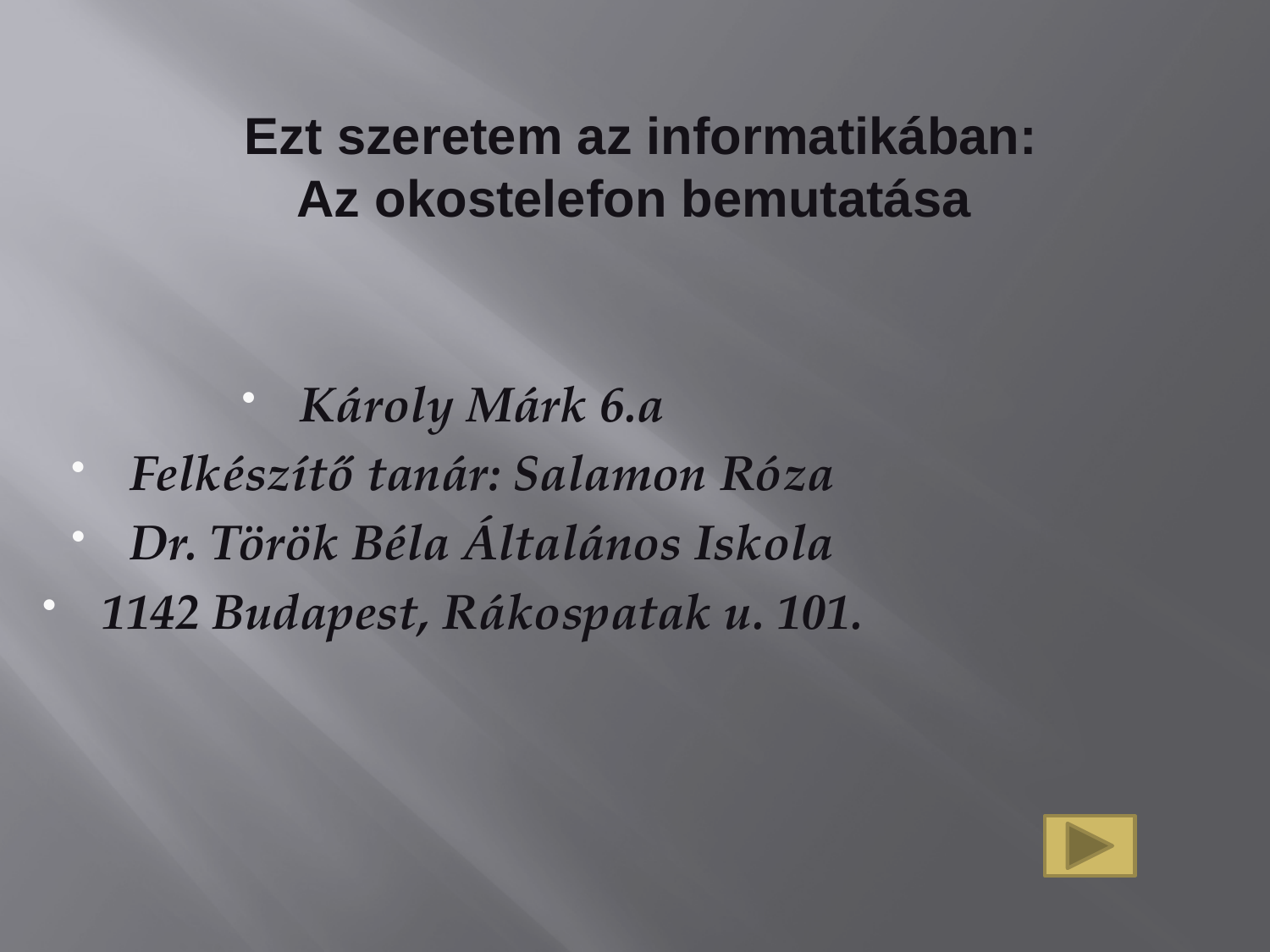

# Ezt szeretem az informatikában: Az okostelefon bemutatása
Károly Márk 6.a
Felkészítő tanár: Salamon Róza
Dr. Török Béla Általános Iskola
1142 Budapest, Rákospatak u. 101.